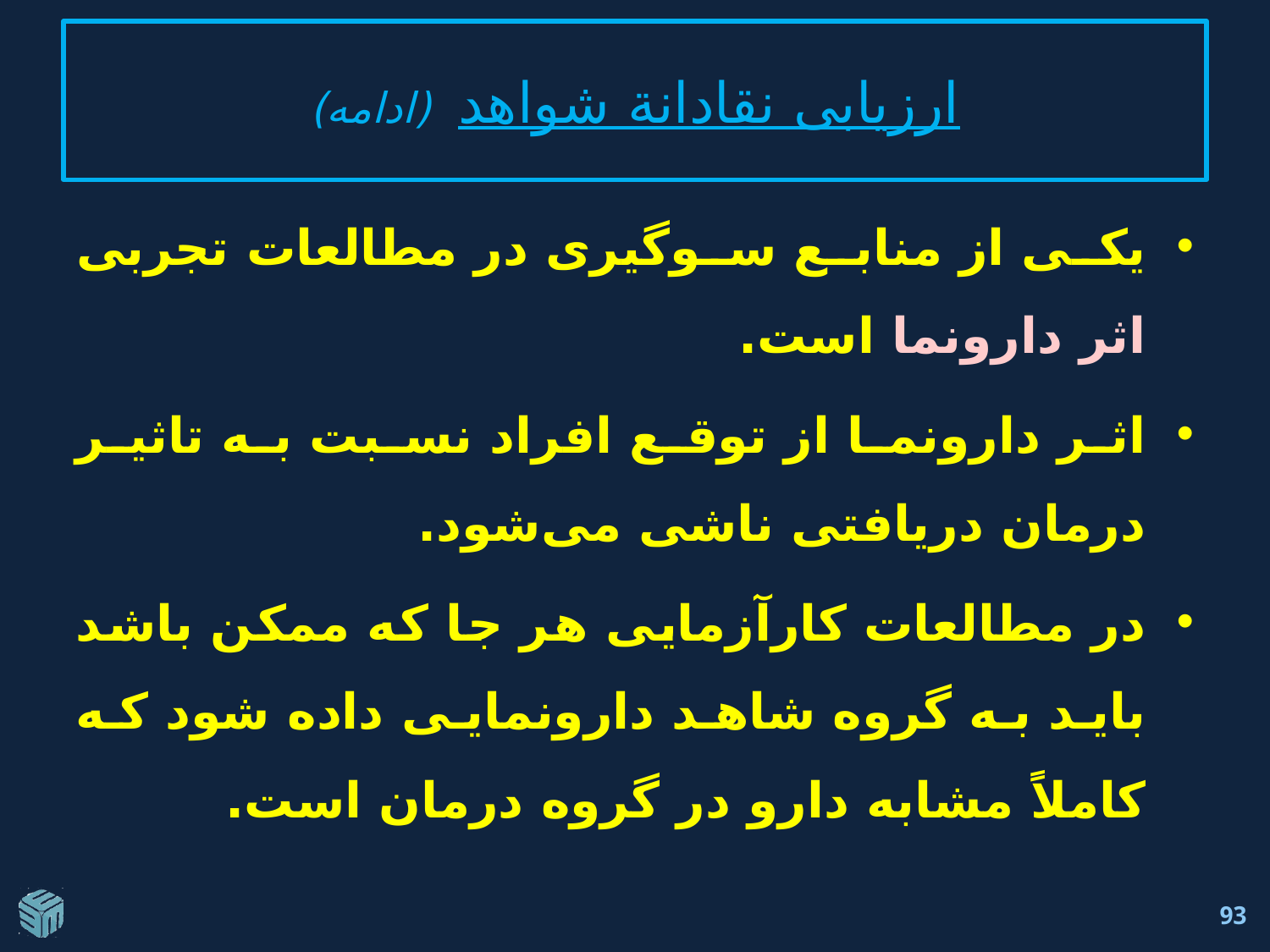

# ارزيابی نقادانة شواهد  (ادامه)
یکی از منابع سوگیری در مطالعات تجربی اثر دارونما است.
اثر دارونما از توقع افراد نسبت به تاثیر درمان دریافتی ناشی می‌شود.
در مطالعات کارآزمایی هر جا که ممکن باشد باید به گروه شاهد دارونمایی داده شود که کاملاً مشابه دارو در گروه درمان است.
93